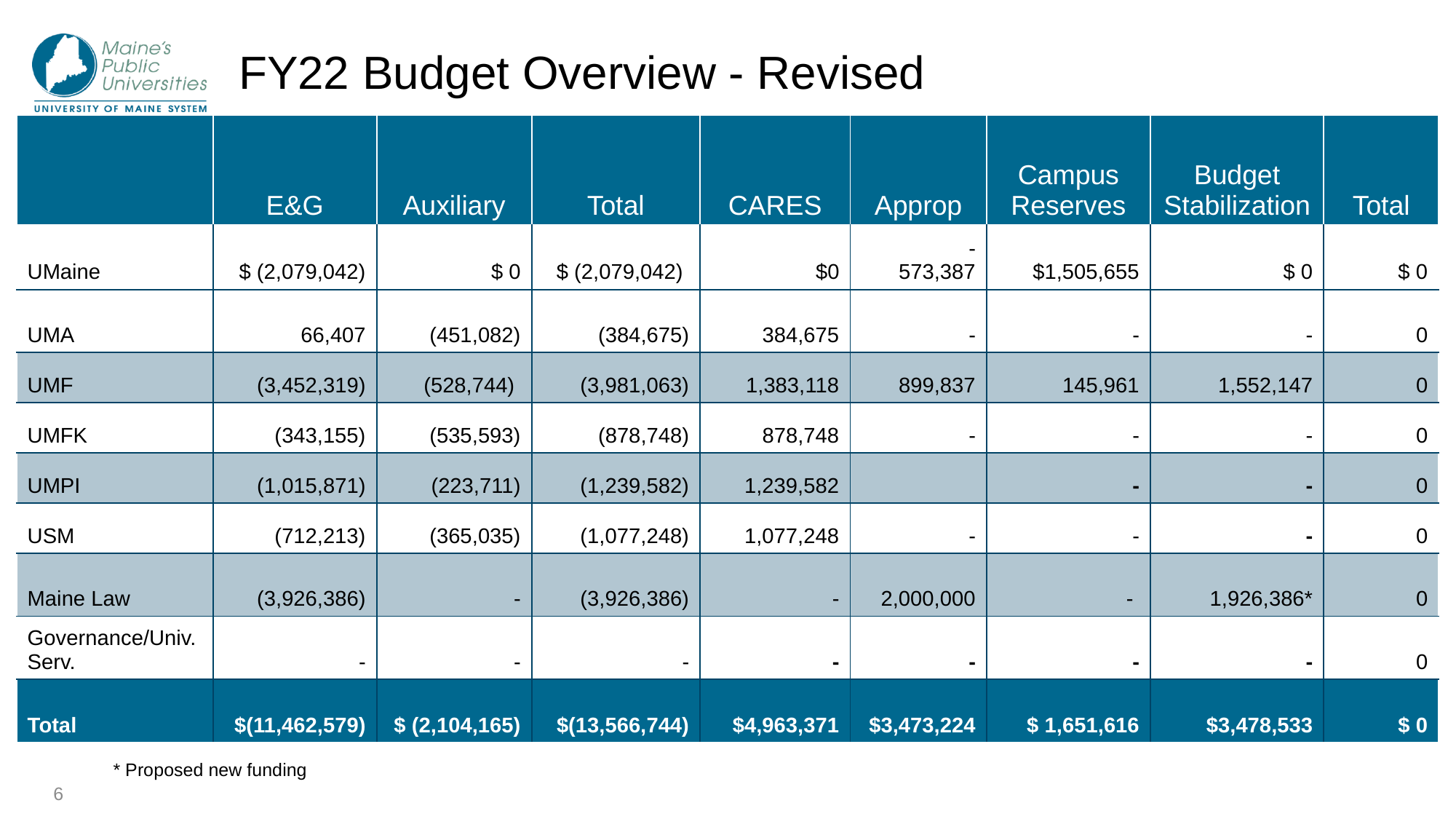

# FY22 Budget Overview - Revised
|  | E&G | Auxiliary | Total | CARES | Approp | Campus Reserves | Budget Stabilization | Total |
| --- | --- | --- | --- | --- | --- | --- | --- | --- |
| UMaine | $ (2,079,042) | $ 0 | $ (2,079,042) | $0 | - 573,387 | $1,505,655 | $ 0 | $ 0 |
| UMA | 66,407 | (451,082) | (384,675) | 384,675 | - | - | - | 0 |
| UMF | (3,452,319) | (528,744) | (3,981,063) | 1,383,118 | 899,837 | 145,961 | 1,552,147 | 0 |
| UMFK | (343,155) | (535,593) | (878,748) | 878,748 | - | - | - | 0 |
| UMPI | (1,015,871) | (223,711) | (1,239,582) | 1,239,582 |  | - | - | 0 |
| USM | (712,213) | (365,035) | (1,077,248) | 1,077,248 | - | - | - | 0 |
| Maine Law | (3,926,386) | - | (3,926,386) | - | 2,000,000 | - | 1,926,386\* | 0 |
| Governance/Univ. Serv. | - | - | - | - | - | - | - | 0 |
| Total | $(11,462,579) | $ (2,104,165) | $(13,566,744) | $4,963,371 | $3,473,224 | $ 1,651,616 | $3,478,533 | $ 0 |
* Proposed new funding
6